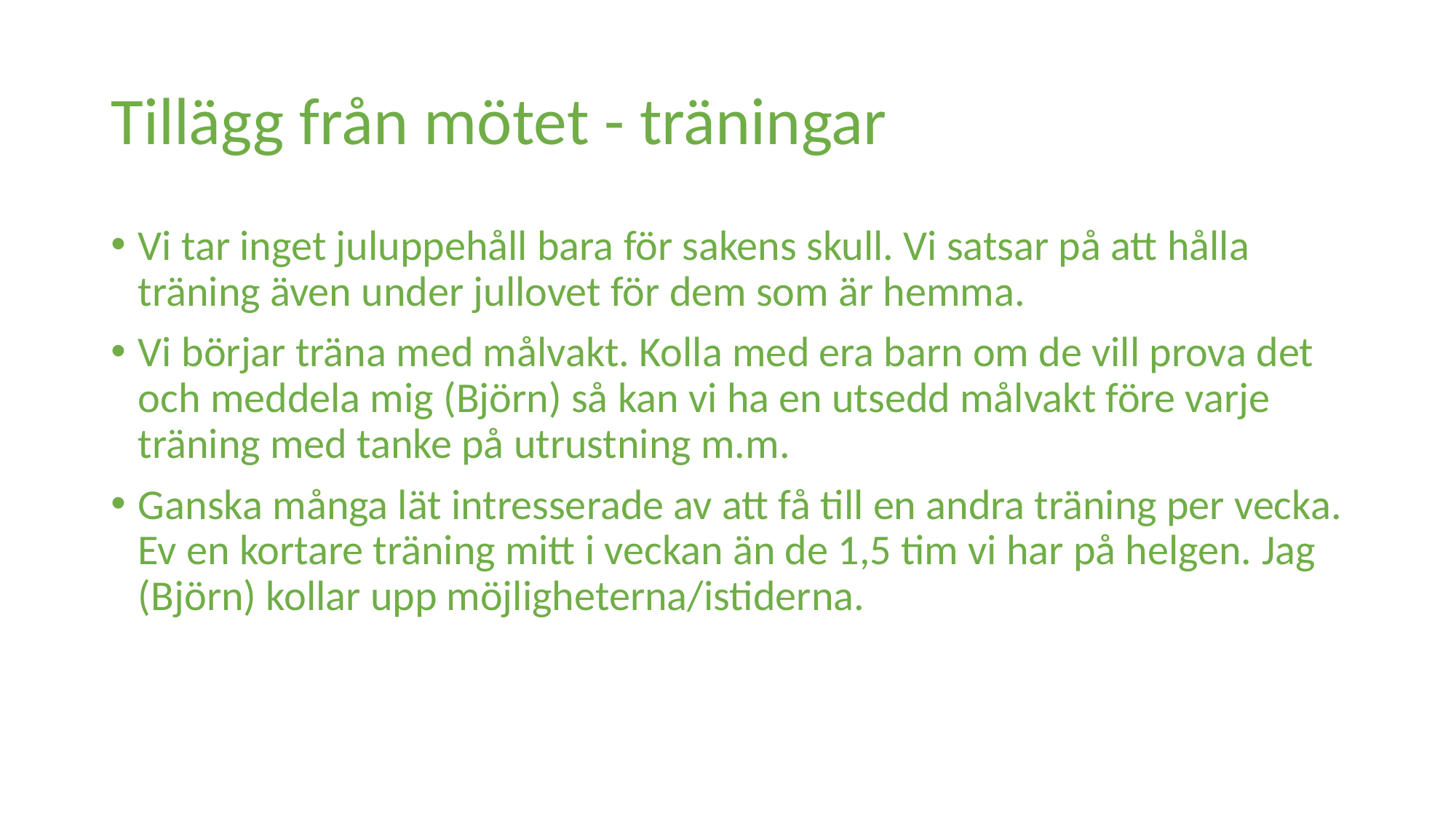

# Tillägg från mötet - träningar
Vi tar inget juluppehåll bara för sakens skull. Vi satsar på att hålla träning även under jullovet för dem som är hemma.
Vi börjar träna med målvakt. Kolla med era barn om de vill prova det och meddela mig (Björn) så kan vi ha en utsedd målvakt före varje träning med tanke på utrustning m.m.
Ganska många lät intresserade av att få till en andra träning per vecka. Ev en kortare träning mitt i veckan än de 1,5 tim vi har på helgen. Jag (Björn) kollar upp möjligheterna/istiderna.